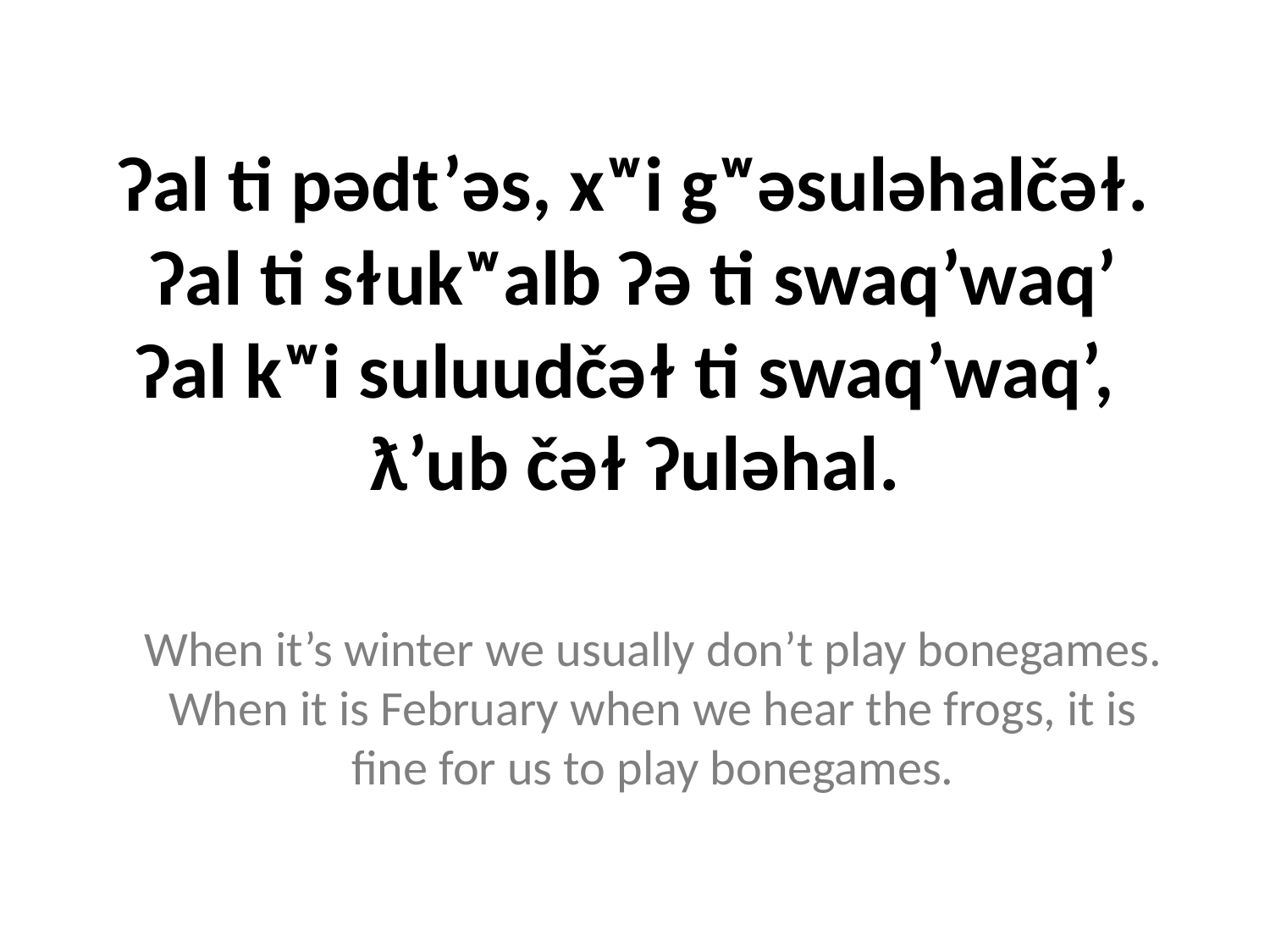

ʔal ti pədt’əs, xʷi gʷəsuləhalčəɫ. ʔal ti sɫukʷalb ʔə ti swaq’waq’ ʔal kʷi suluudčəɫ ti swaq’waq’,
ƛ’ub čəɫ ʔuləhal.
When it’s winter we usually don’t play bonegames.
When it is February when we hear the frogs, it is fine for us to play bonegames.